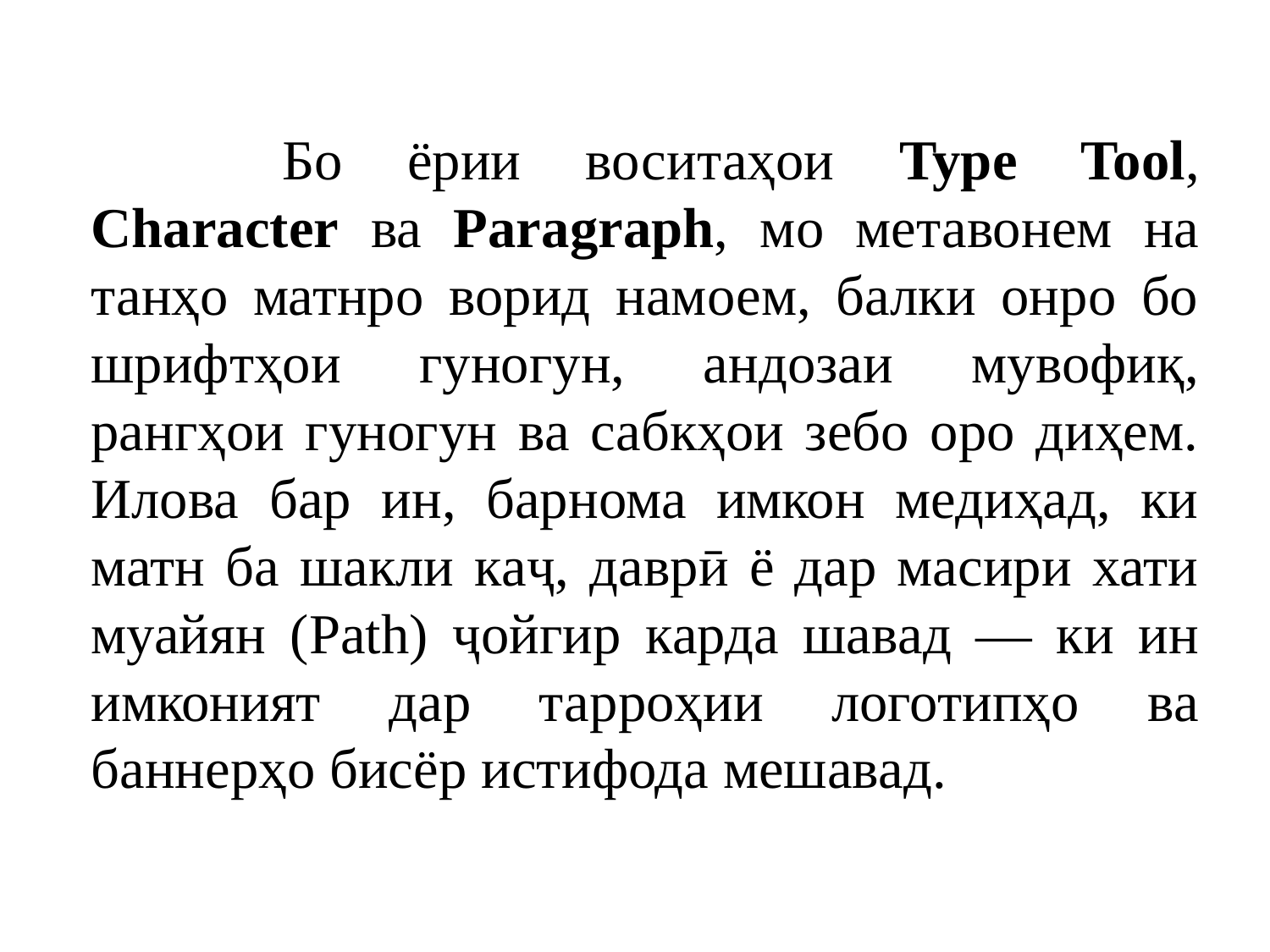

Бо ёрии воситаҳои Type Tool, Character ва Paragraph, мо метавонем на танҳо матнро ворид намоем, балки онро бо шрифтҳои гуногун, андозаи мувофиқ, рангҳои гуногун ва сабкҳои зебо оро диҳем. Илова бар ин, барнома имкон медиҳад, ки матн ба шакли каҷ, даврӣ ё дар масири хати муайян (Path) ҷойгир карда шавад — ки ин имконият дар тарроҳии логотипҳо ва баннерҳо бисёр истифода мешавад.